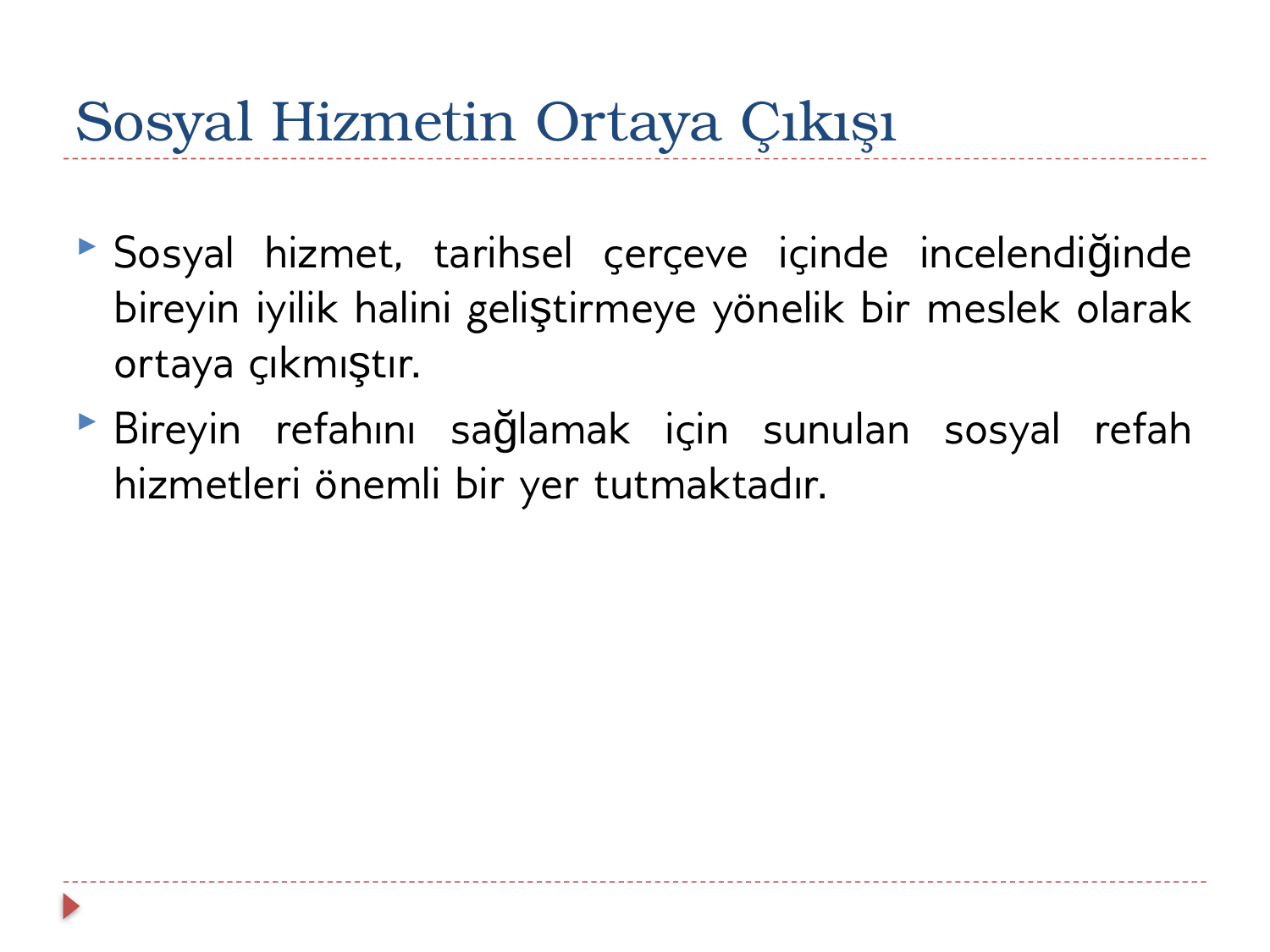

# Sosyal Hizmetin Ortaya Çıkışı
Sosyal hizmet, tarihsel çerçeve içinde incelendiğinde bireyin iyilik halini geliştirmeye yönelik bir meslek olarak ortaya çıkmıştır.
Bireyin refahını sağlamak için sunulan sosyal refah hizmetleri önemli bir yer tutmaktadır.